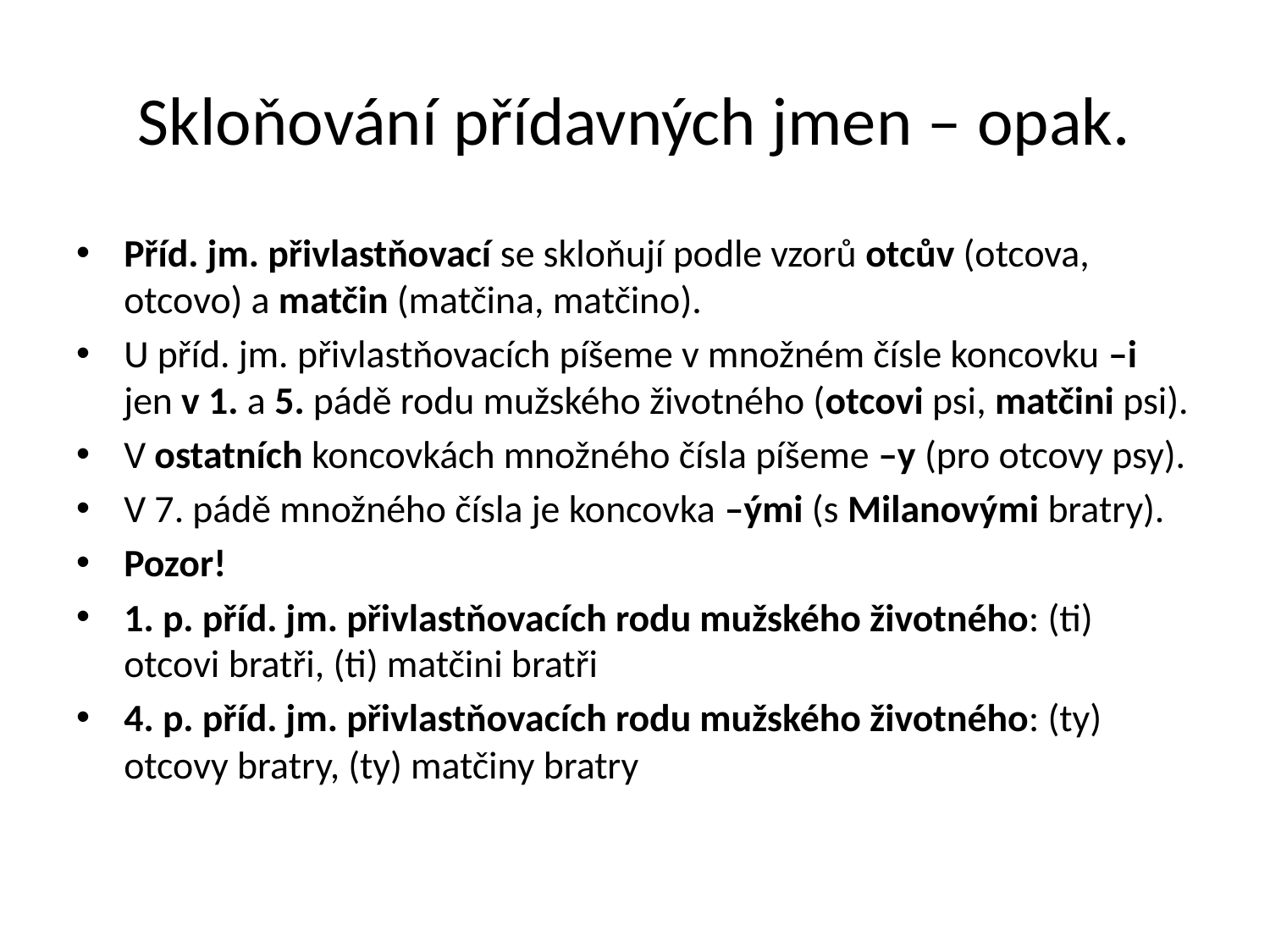

# Skloňování přídavných jmen – opak.
Příd. jm. přivlastňovací se skloňují podle vzorů otcův (otcova, otcovo) a matčin (matčina, matčino).
U příd. jm. přivlastňovacích píšeme v množném čísle koncovku –i jen v 1. a 5. pádě rodu mužského životného (otcovi psi, matčini psi).
V ostatních koncovkách množného čísla píšeme –y (pro otcovy psy).
V 7. pádě množného čísla je koncovka –ými (s Milanovými bratry).
Pozor!
1. p. příd. jm. přivlastňovacích rodu mužského životného: (ti) otcovi bratři, (ti) matčini bratři
4. p. příd. jm. přivlastňovacích rodu mužského životného: (ty) otcovy bratry, (ty) matčiny bratry